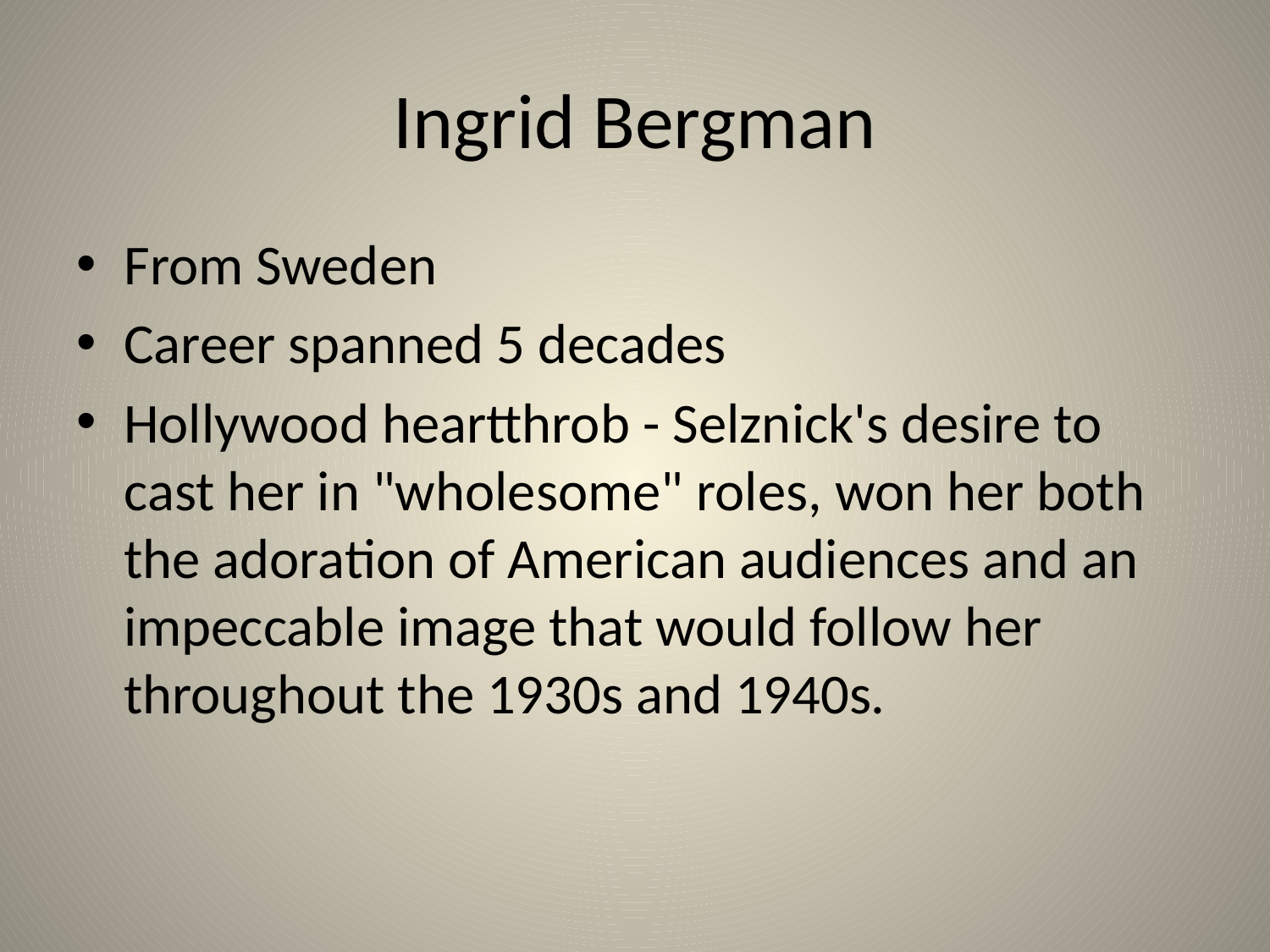

# Ingrid Bergman
From Sweden
Career spanned 5 decades
Hollywood heartthrob - Selznick's desire to cast her in "wholesome" roles, won her both the adoration of American audiences and an impeccable image that would follow her throughout the 1930s and 1940s.